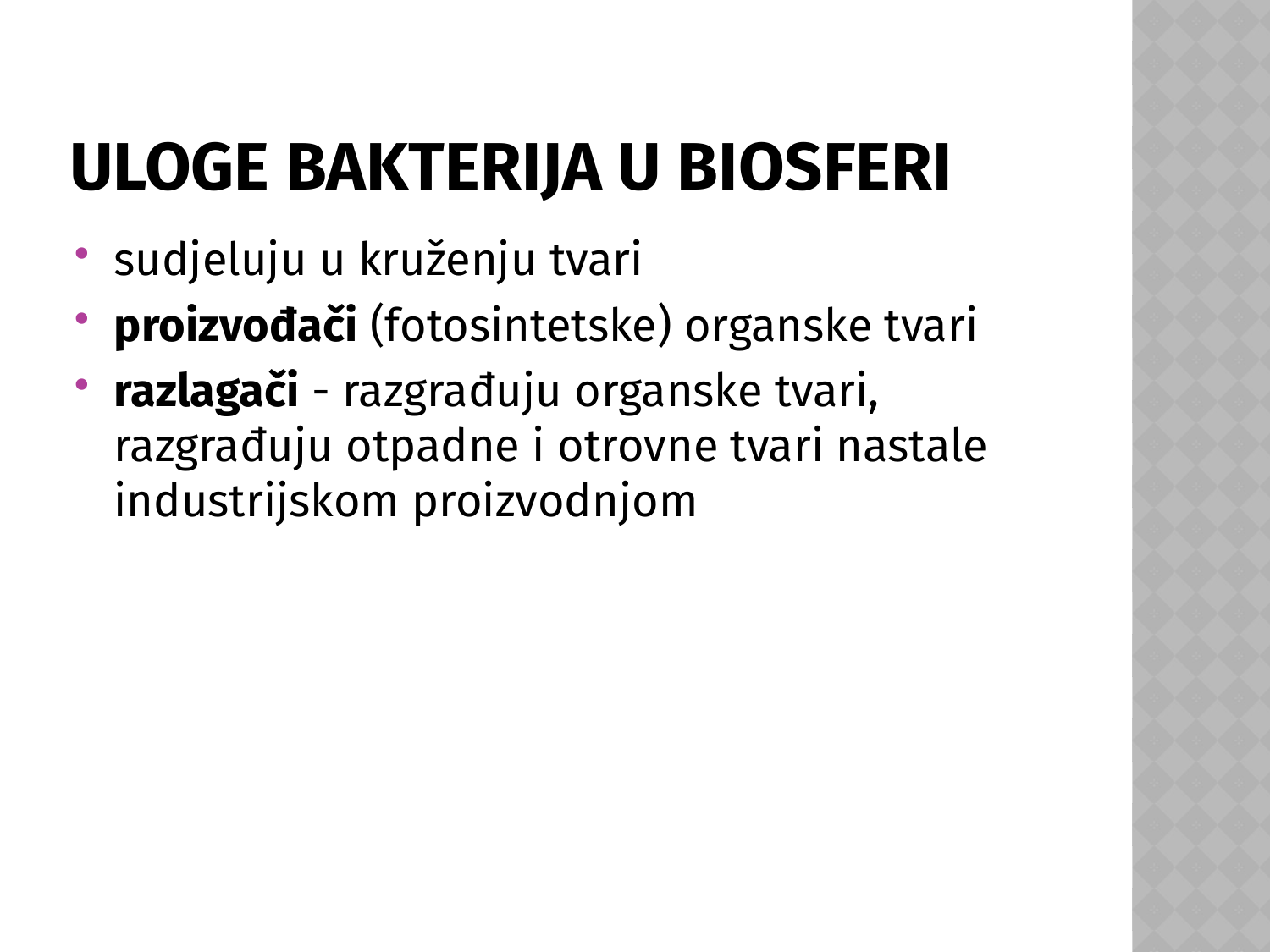

# Uloge bakterija u biosferi
sudjeluju u kruženju tvari
proizvođači (fotosintetske) organske tvari
razlagači - razgrađuju organske tvari, razgrađuju otpadne i otrovne tvari nastale industrijskom proizvodnjom